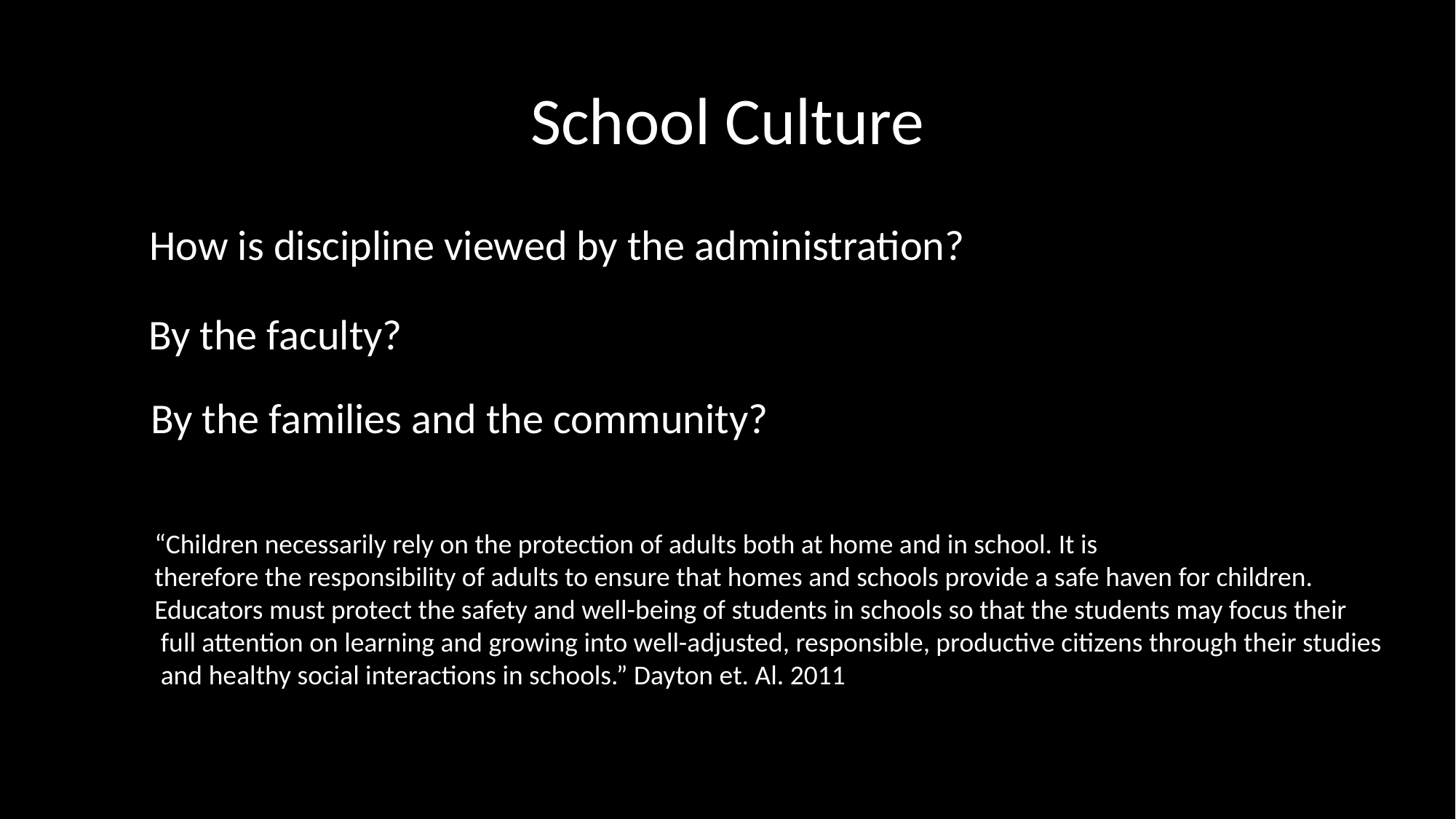

# School Culture
    How is discipline viewed by the administration?
By the faculty?
By the families and the community?
“Children necessarily rely on the protection of adults both at home and in school. It is
therefore the responsibility of adults to ensure that homes and schools provide a safe haven for children.
Educators must protect the safety and well-being of students in schools so that the students may focus their
 full attention on learning and growing into well-adjusted, responsible, productive citizens through their studies
 and healthy social interactions in schools.” Dayton et. Al. 2011